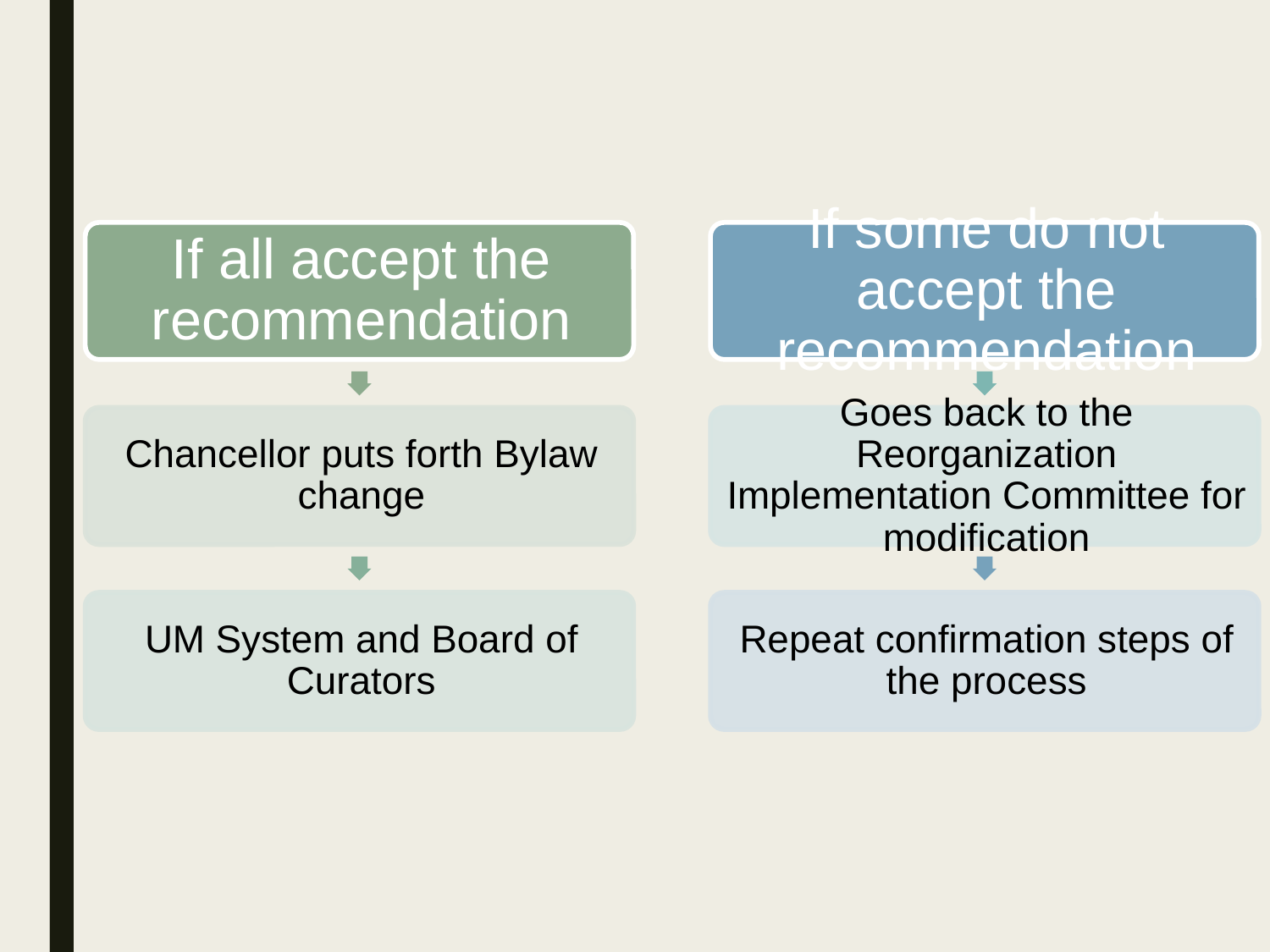

If all accept the recommendation
Chancellor puts forth Bylaw change
UM System and Board of Curators
If some do not accept the recommendation
Goes back to the Reorganization Implementation Committee for modification
Repeat confirmation steps of the process